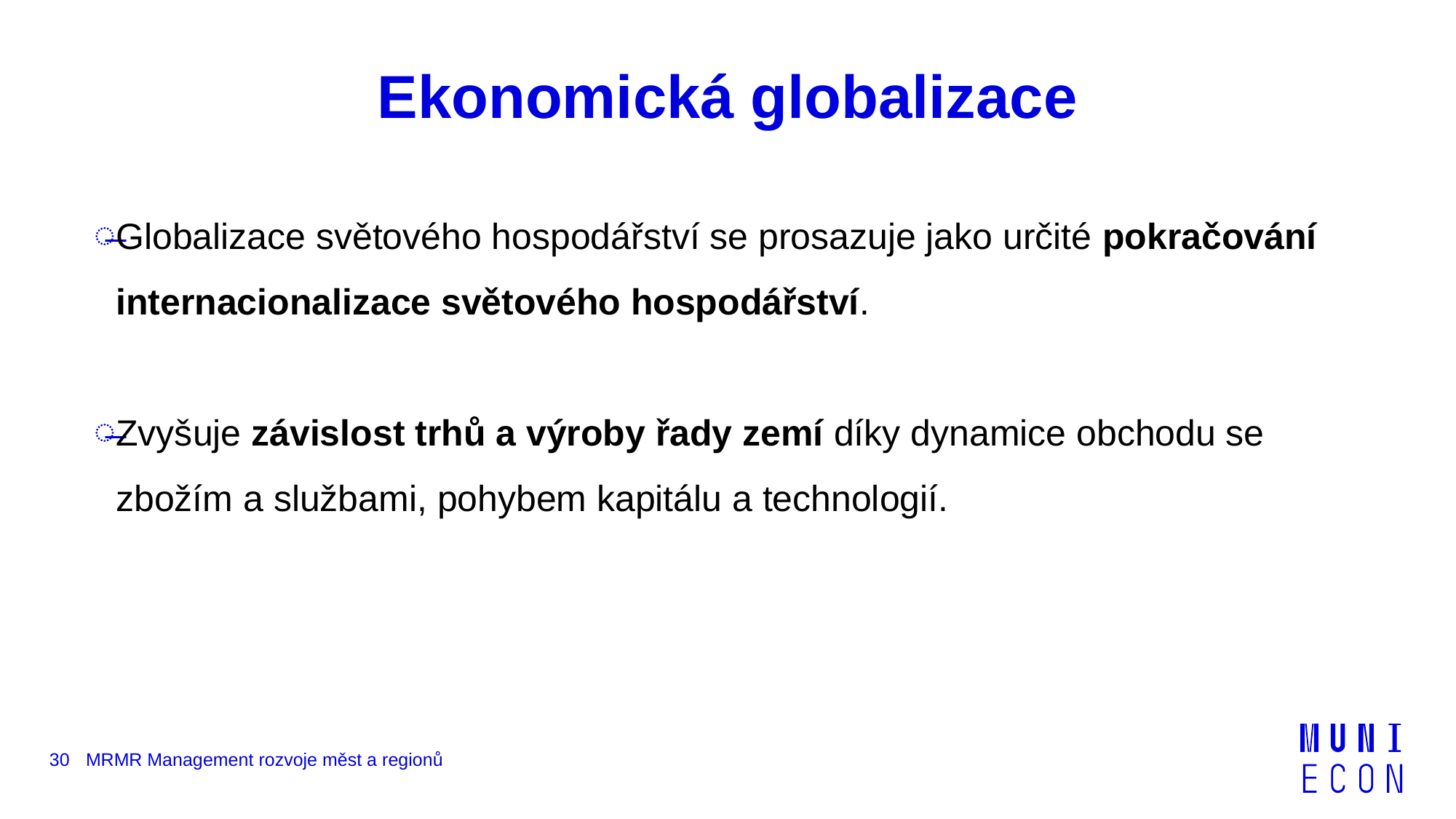

# Ekonomická globalizace

Globalizace světového hospodářství se prosazuje jako určité pokračování internacionalizace světového hospodářství.

Zvyšuje závislost trhů a výroby řady zemí díky dynamice obchodu se zbožím a službami, pohybem kapitálu a technologií.

30
MRMR Management rozvoje měst a regionů